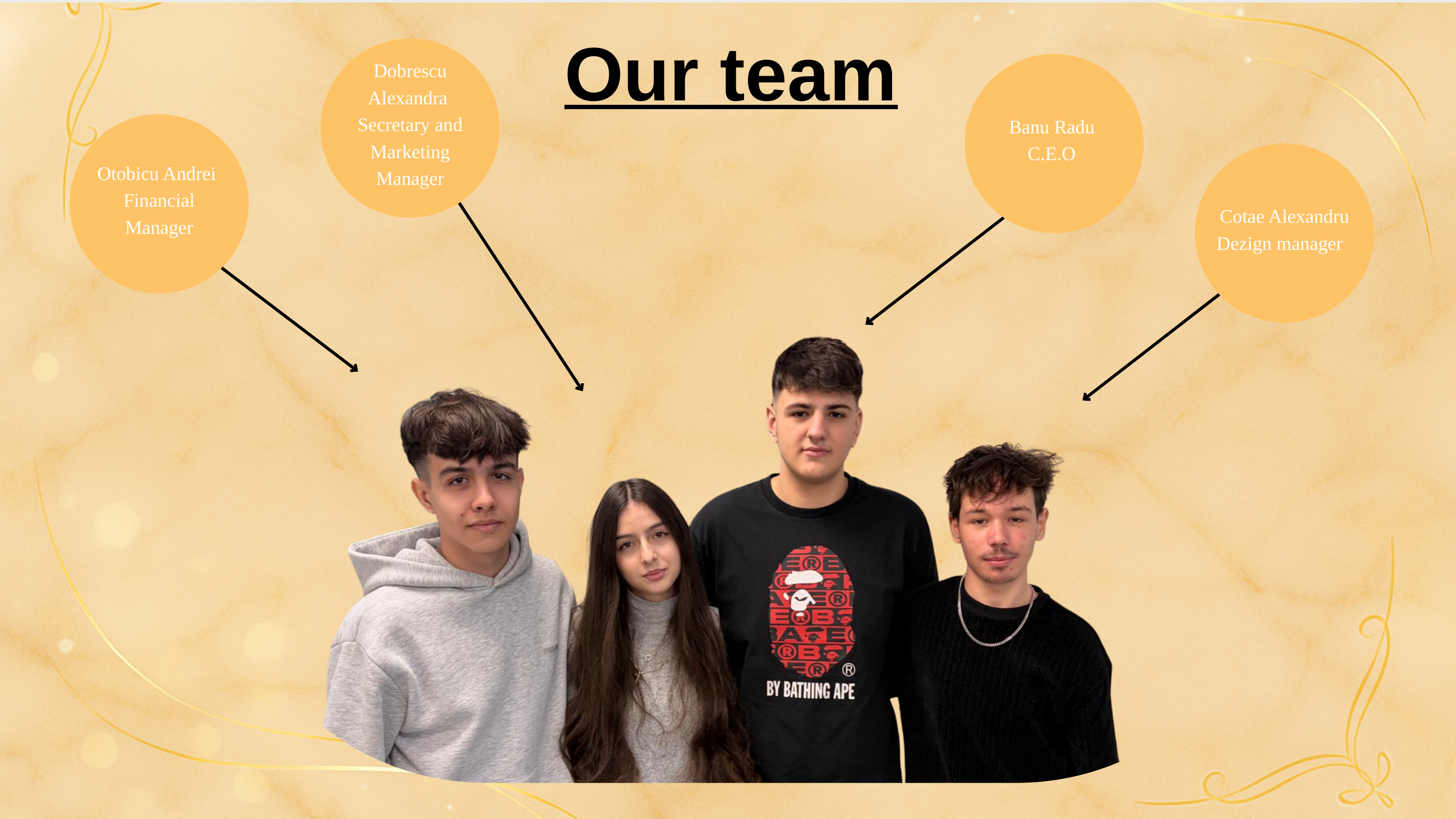

Our team

Dobrescu Alexandra
Secretary and Marketing Manager

Banu Radu
C.E.O

Otobicu Andrei
Financial Manager

Cotae Alexandru
Dezign manager